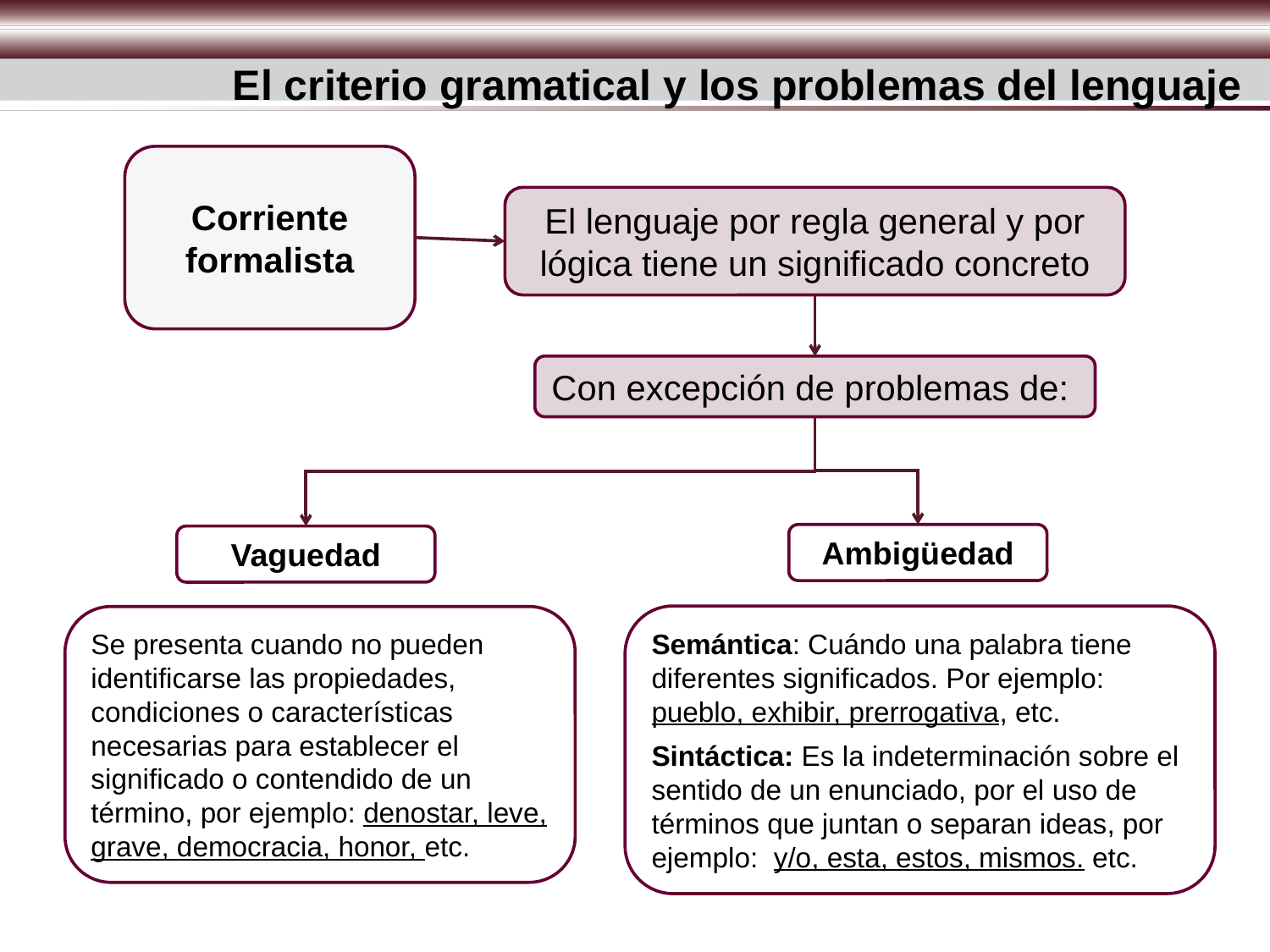

El criterio gramatical y los problemas del lenguaje

Corriente formalista

El lenguaje por regla general y por lógica tiene un significado concreto
Con excepción de problemas de:
Ambigüedad
Vaguedad
Semántica: Cuándo una palabra tiene diferentes significados. Por ejemplo: pueblo, exhibir, prerrogativa, etc.

Sintáctica: Es la indeterminación sobre el sentido de un enunciado, por el uso de términos que juntan o separan ideas, por ejemplo:  y/o, esta, estos, mismos. etc.
Se presenta cuando no pueden identificarse las propiedades, condiciones o características necesarias para establecer el significado o contendido de un término, por ejemplo: denostar, leve, grave, democracia, honor, etc.